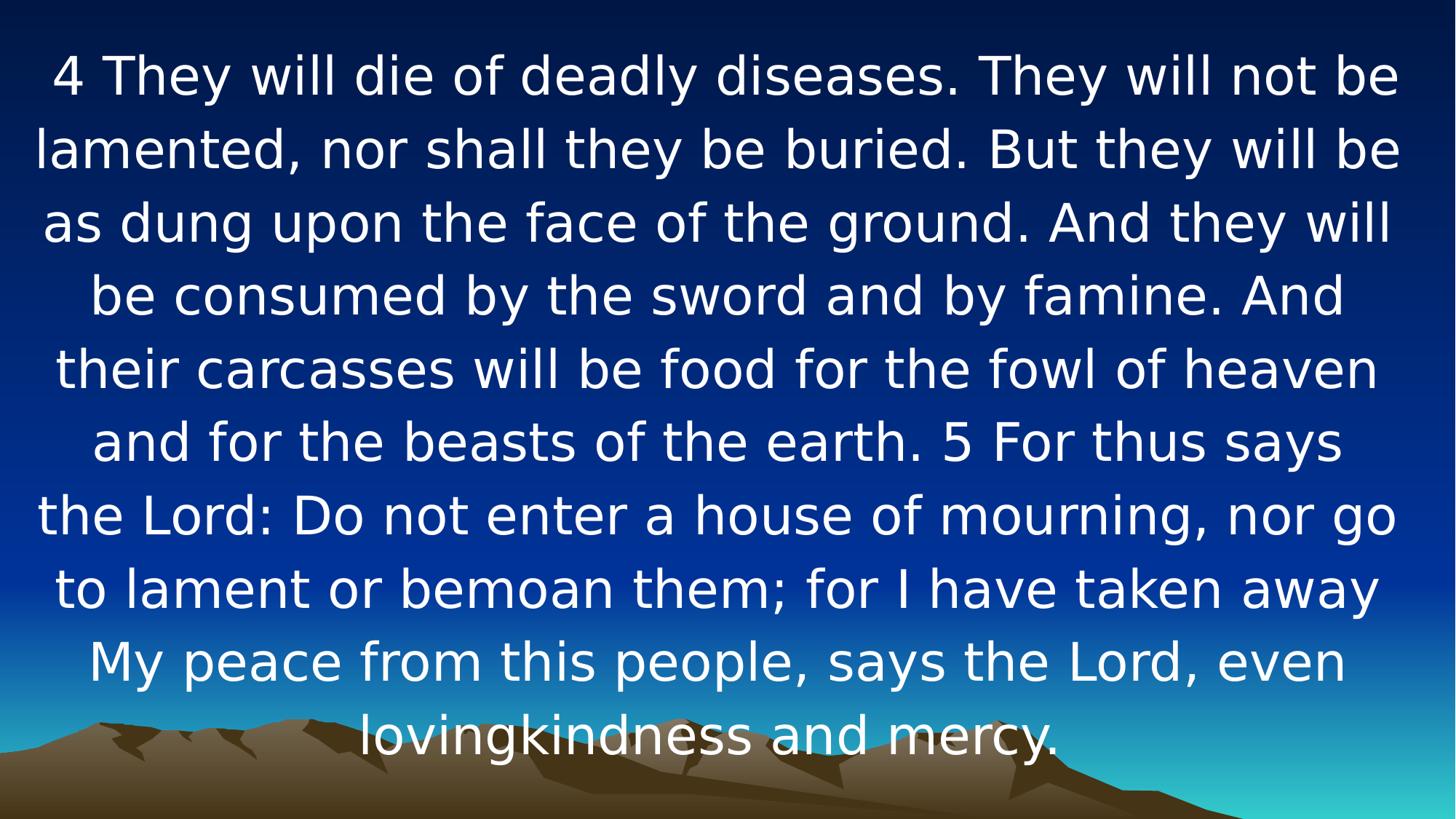

4 They will die of deadly diseases. They will not be lamented, nor shall they be buried. But they will be as dung upon the face of the ground. And they will be consumed by the sword and by famine. And their carcasses will be food for the fowl of heaven and for the beasts of the earth. 5 For thus says the Lord: Do not enter a house of mourning, nor go to lament or bemoan them; for I have taken away My peace from this people, says the Lord, even loving­kindness and mercy.